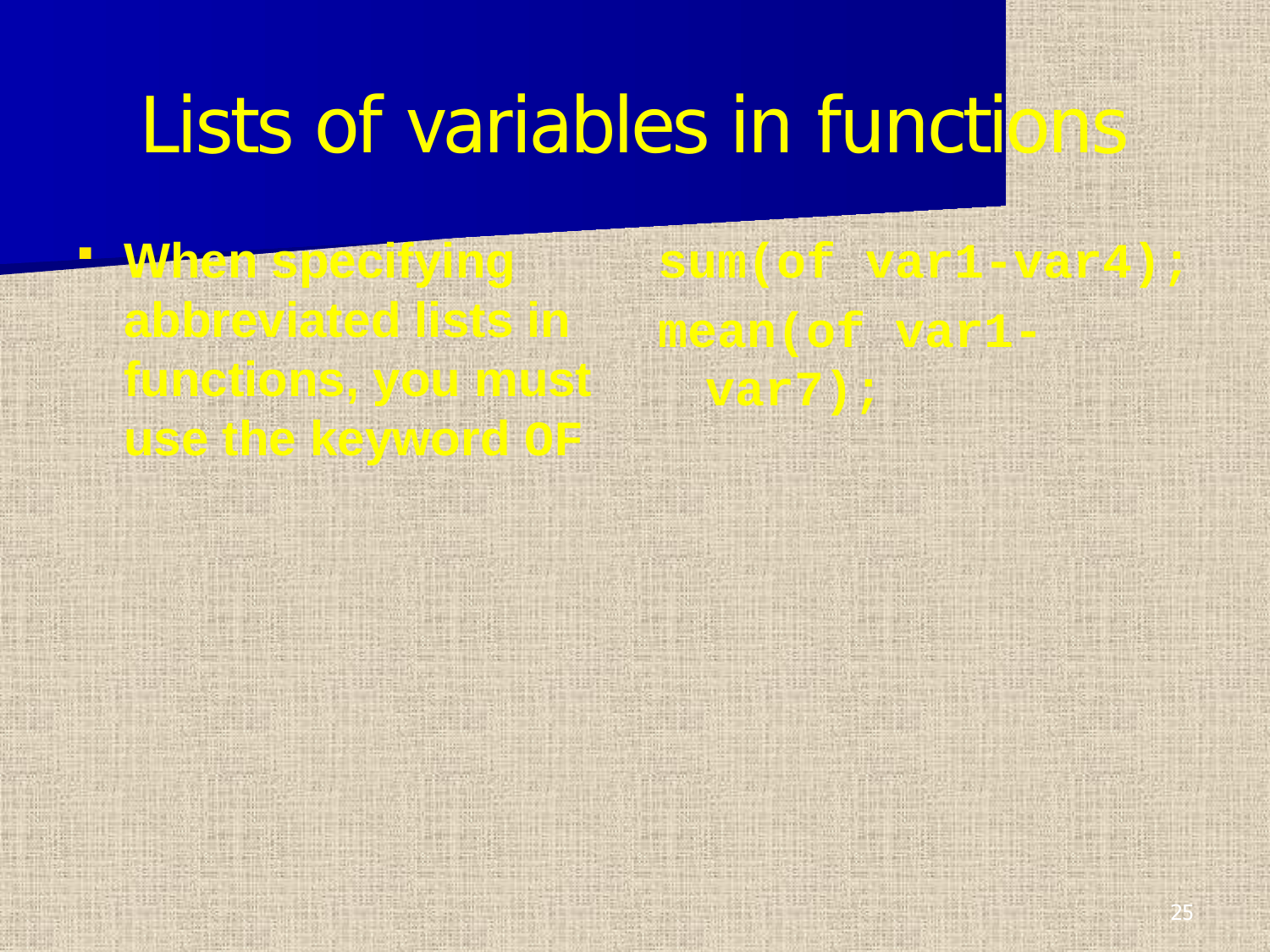

# Lists of variables in functions
When specifying abbreviated lists in functions, you must use the keyword OF
sum(of var1-var4);
mean(of var1-var7);
25